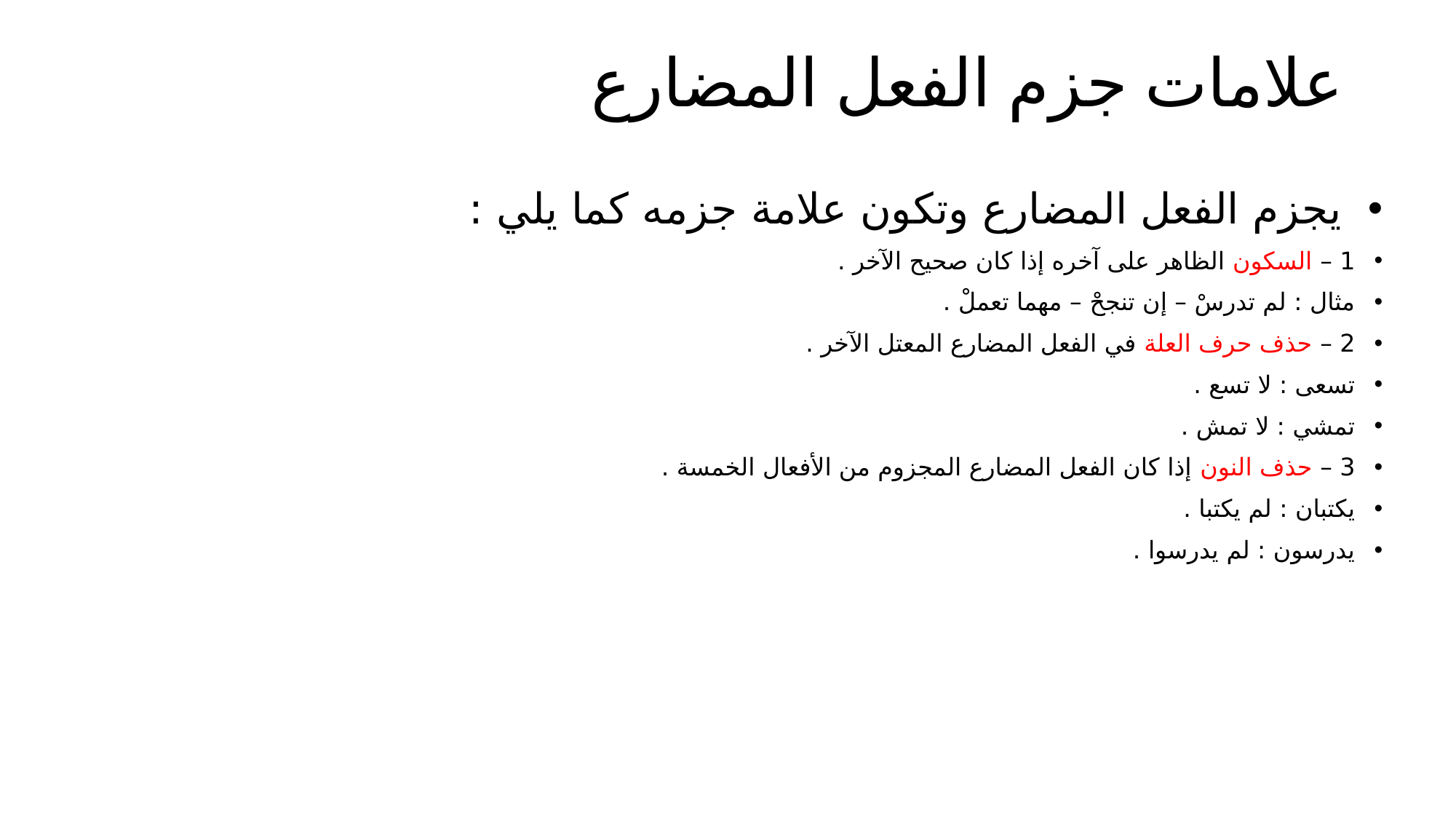

# علامات جزم الفعل المضارع

 يجزم الفعل المضارع وتكون علامة جزمه كما يلي :
1 – السكون الظاهر على آخره إذا كان صحيح الآخر .
مثال : لم تدرسْ – إن تنجحْ – مهما تعملْ .
2 – حذف حرف العلة في الفعل المضارع المعتل الآخر .
تسعى : لا تسع .
تمشي : لا تمش .
3 – حذف النون إذا كان الفعل المضارع المجزوم من الأفعال الخمسة .
يكتبان : لم يكتبا .
يدرسون : لم يدرسوا .